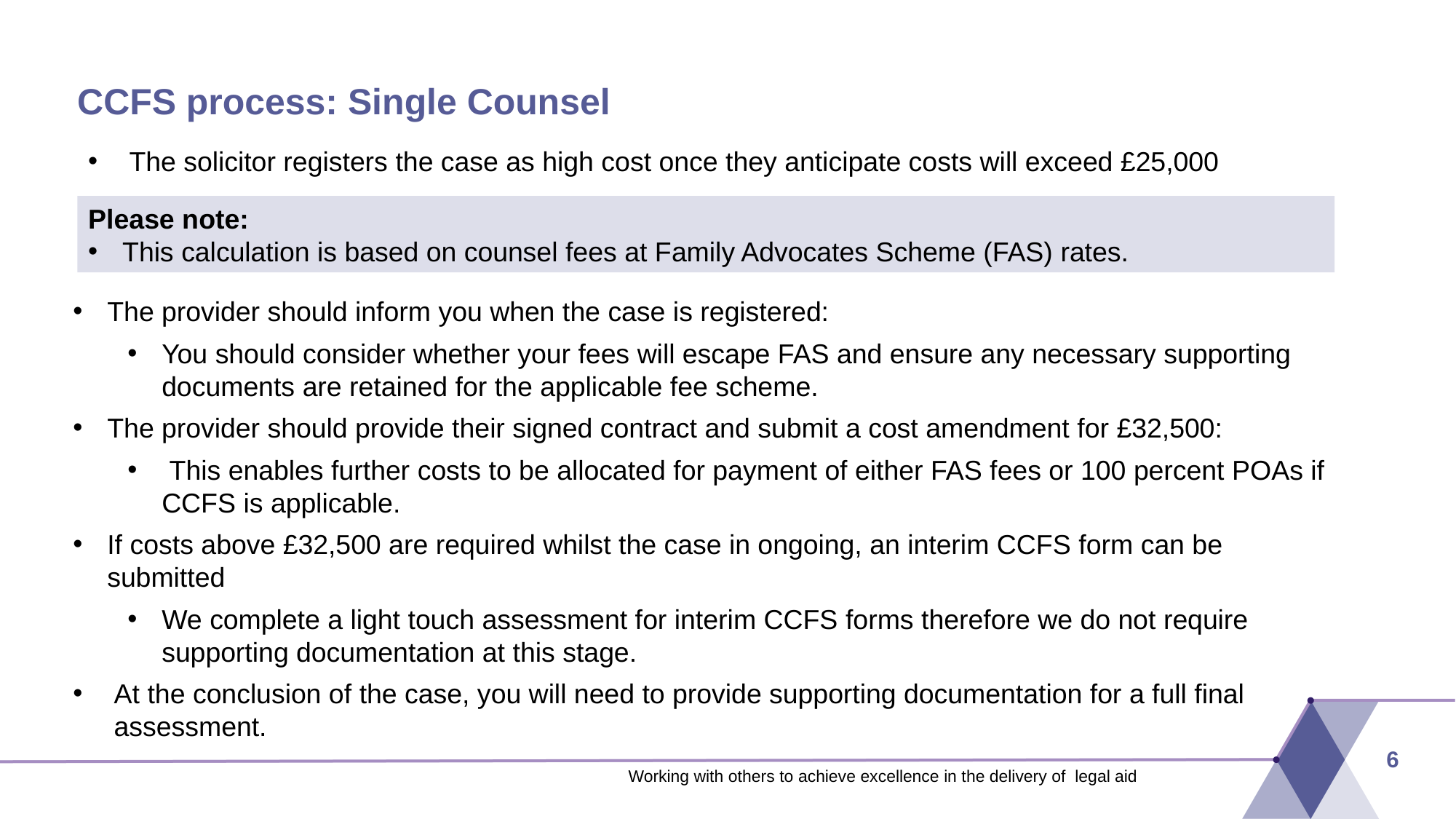

# CCFS process: Single Counsel
The solicitor registers the case as high cost once they anticipate costs will exceed £25,000
Please note:
This calculation is based on counsel fees at Family Advocates Scheme (FAS) rates.
The provider should inform you when the case is registered:
You should consider whether your fees will escape FAS and ensure any necessary supporting documents are retained for the applicable fee scheme.
The provider should provide their signed contract and submit a cost amendment for £32,500:
 This enables further costs to be allocated for payment of either FAS fees or 100 percent POAs if CCFS is applicable.
If costs above £32,500 are required whilst the case in ongoing, an interim CCFS form can be submitted
We complete a light touch assessment for interim CCFS forms therefore we do not require supporting documentation at this stage.
At the conclusion of the case, you will need to provide supporting documentation for a full final assessment.
6
Working with others to achieve excellence in the delivery of  legal aid